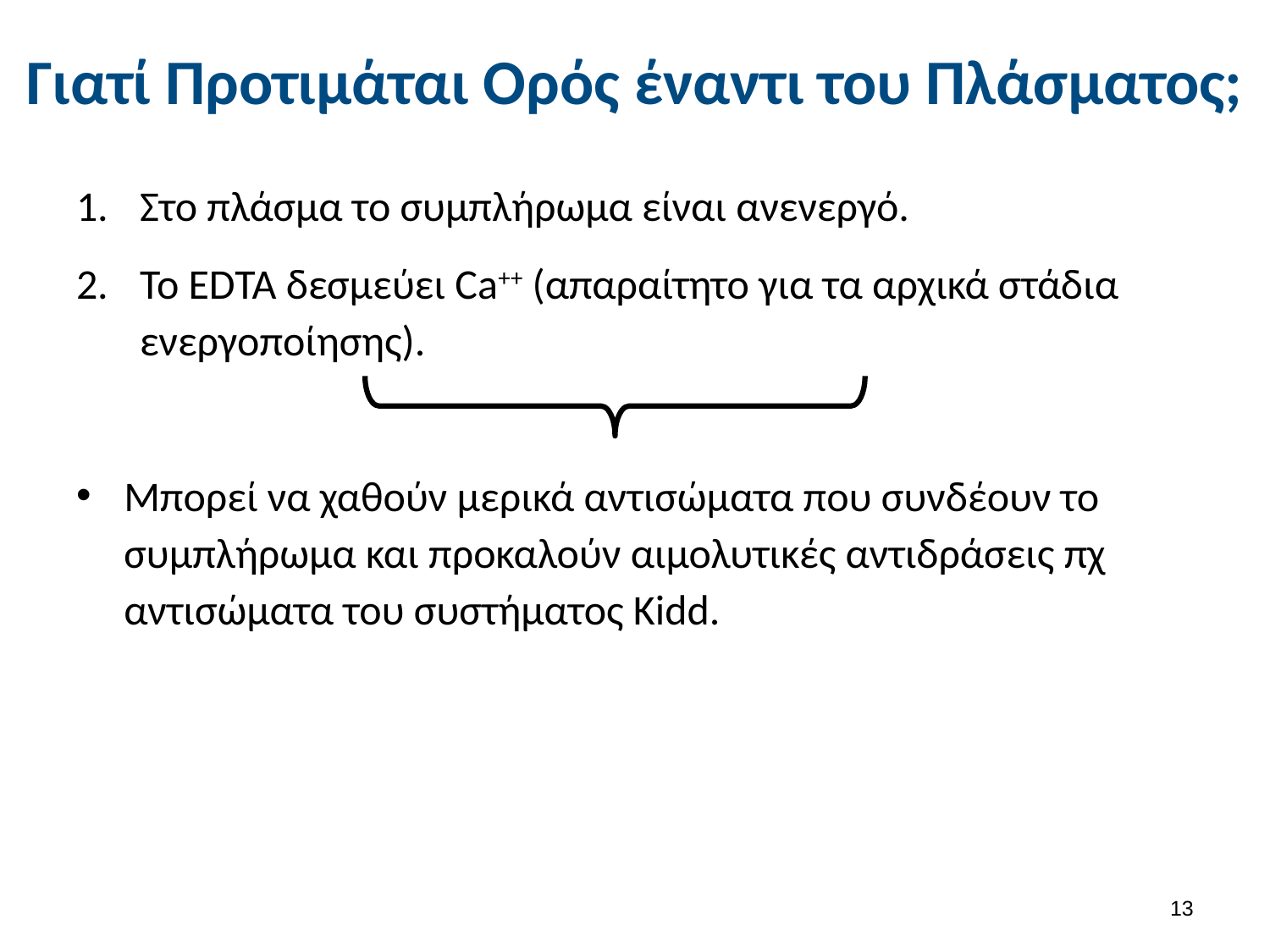

# Γιατί Προτιμάται Ορός έναντι του Πλάσματος;

Στο πλάσμα το συμπλήρωμα είναι ανενεργό.
Το EDTA δεσμεύει Ca++ (απαραίτητο για τα αρχικά στάδια ενεργοποίησης).

Μπορεί να χαθούν μερικά αντισώματα που συνδέουν το συμπλήρωμα και προκαλούν αιμολυτικές αντιδράσεις πχ αντισώματα του συστήματος Kidd.
13